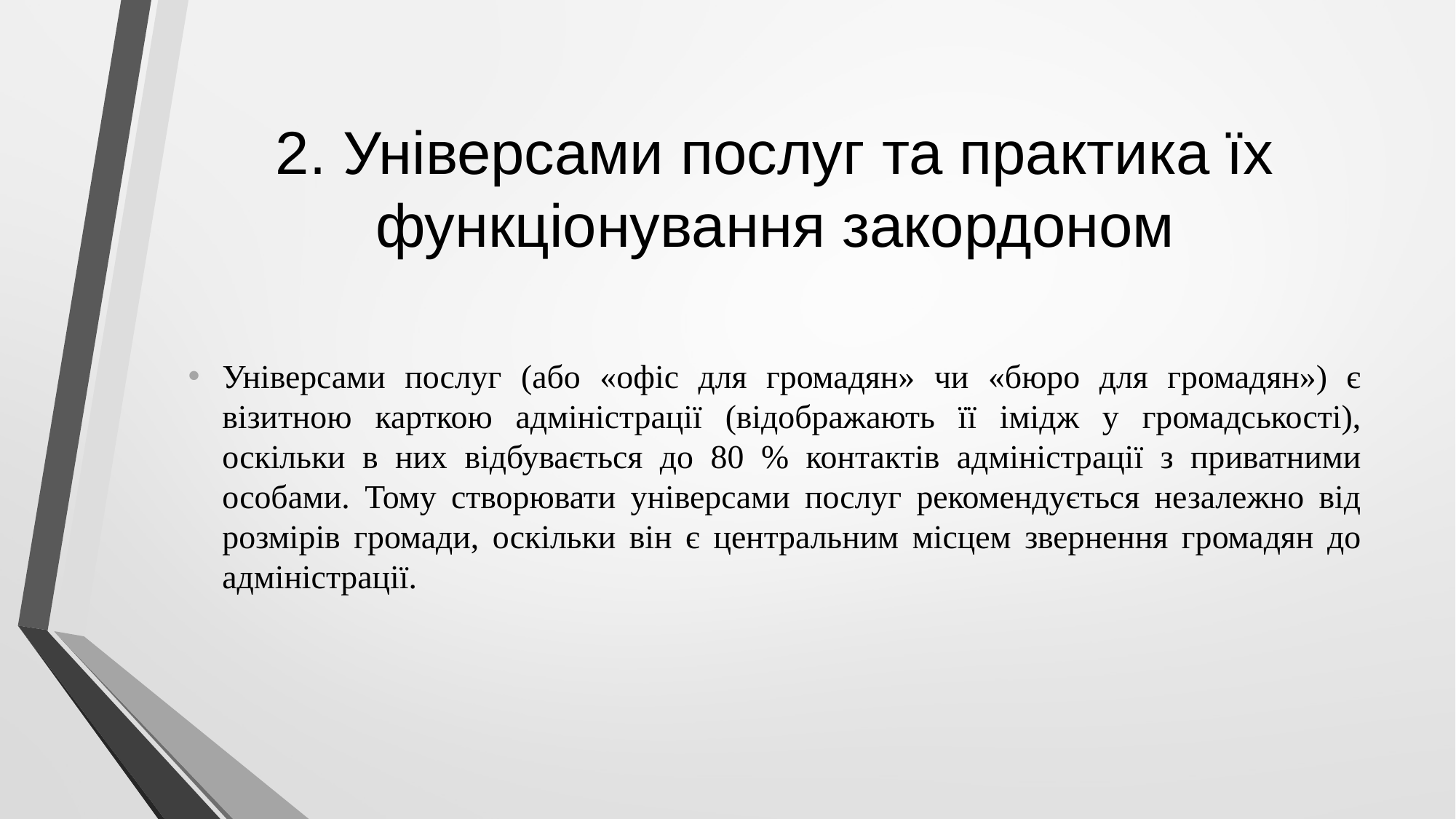

# 2. Універсами послуг та практика їх функціонування закордоном
Універсами послуг (або «офіс для громадян» чи «бюро для громадян») є візитною карткою адміністрації (відображають її імідж у громадськості), оскільки в них відбувається до 80 % контактів адміністрації з приватними особами. Тому створювати універсами послуг рекомендується незалежно від розмірів громади, оскільки він є центральним місцем звернення громадян до адміністрації.